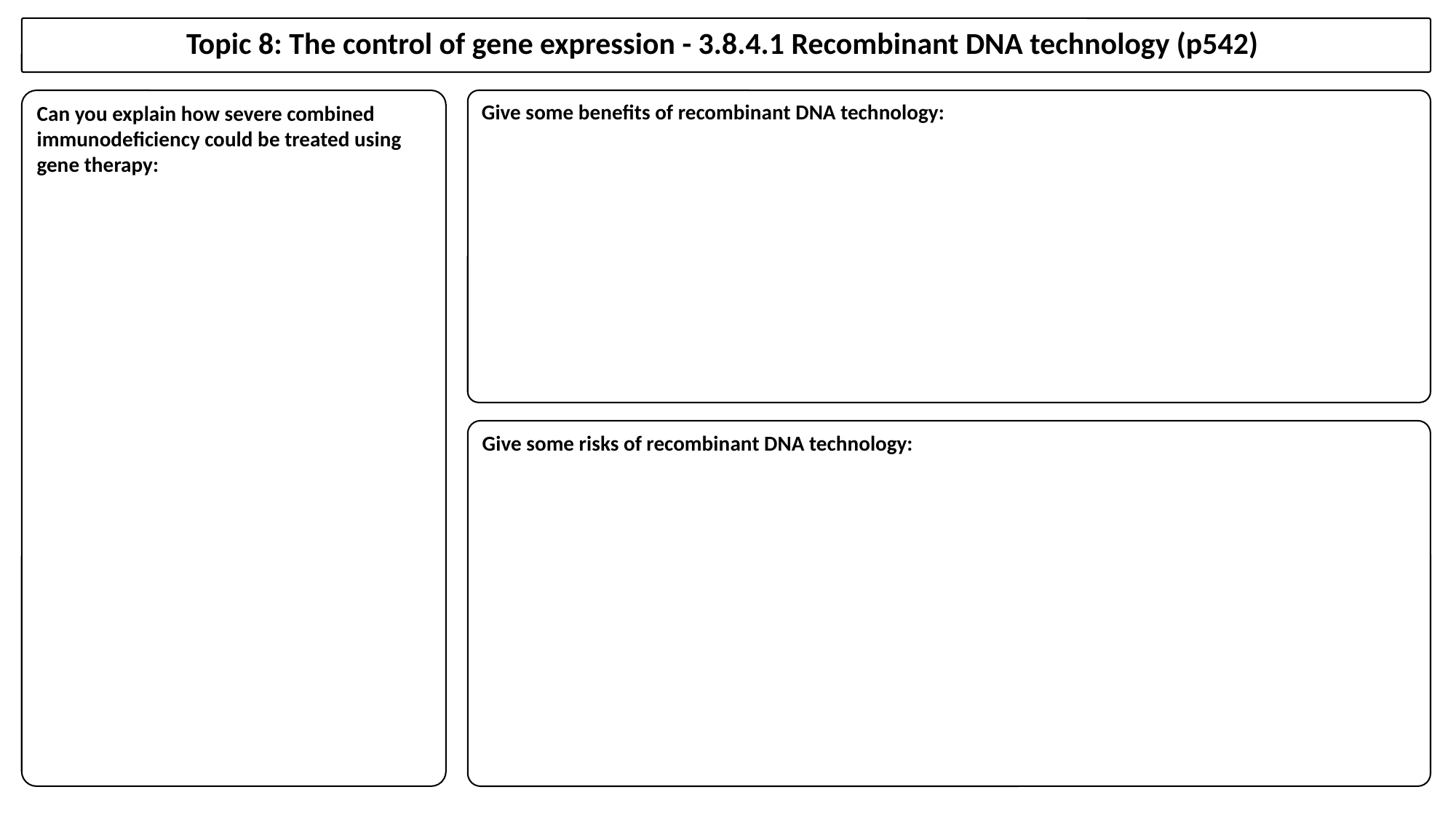

Topic 8: The control of gene expression - 3.8.4.1 Recombinant DNA technology (p542)
Can you explain how severe combined immunodeficiency could be treated using gene therapy:
Give some benefits of recombinant DNA technology:
Give some risks of recombinant DNA technology: